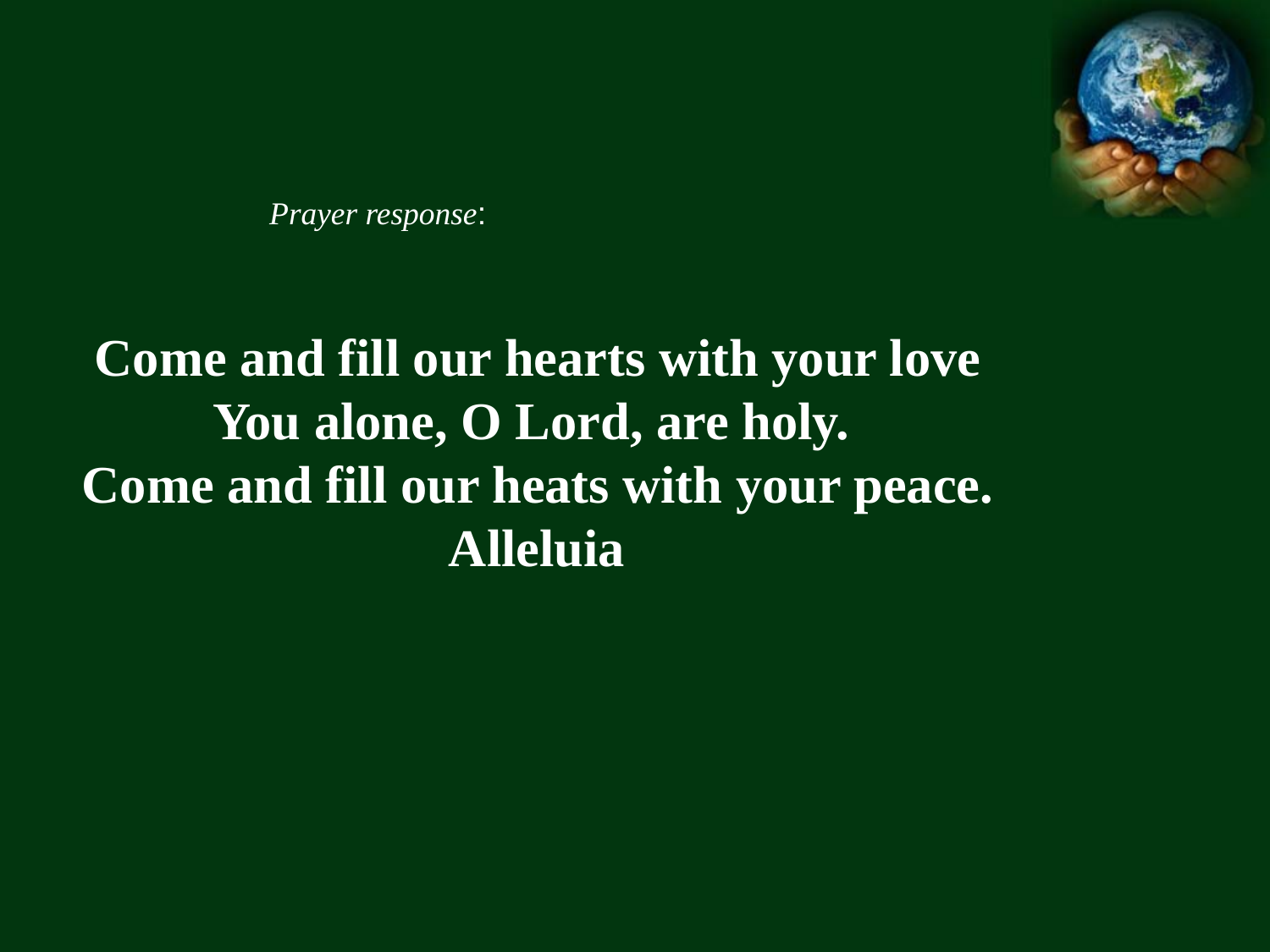

Prayer response:

Come and fill our hearts with your love
You alone, O Lord, are holy.
Come and fill our heats with your peace.  Alleluia